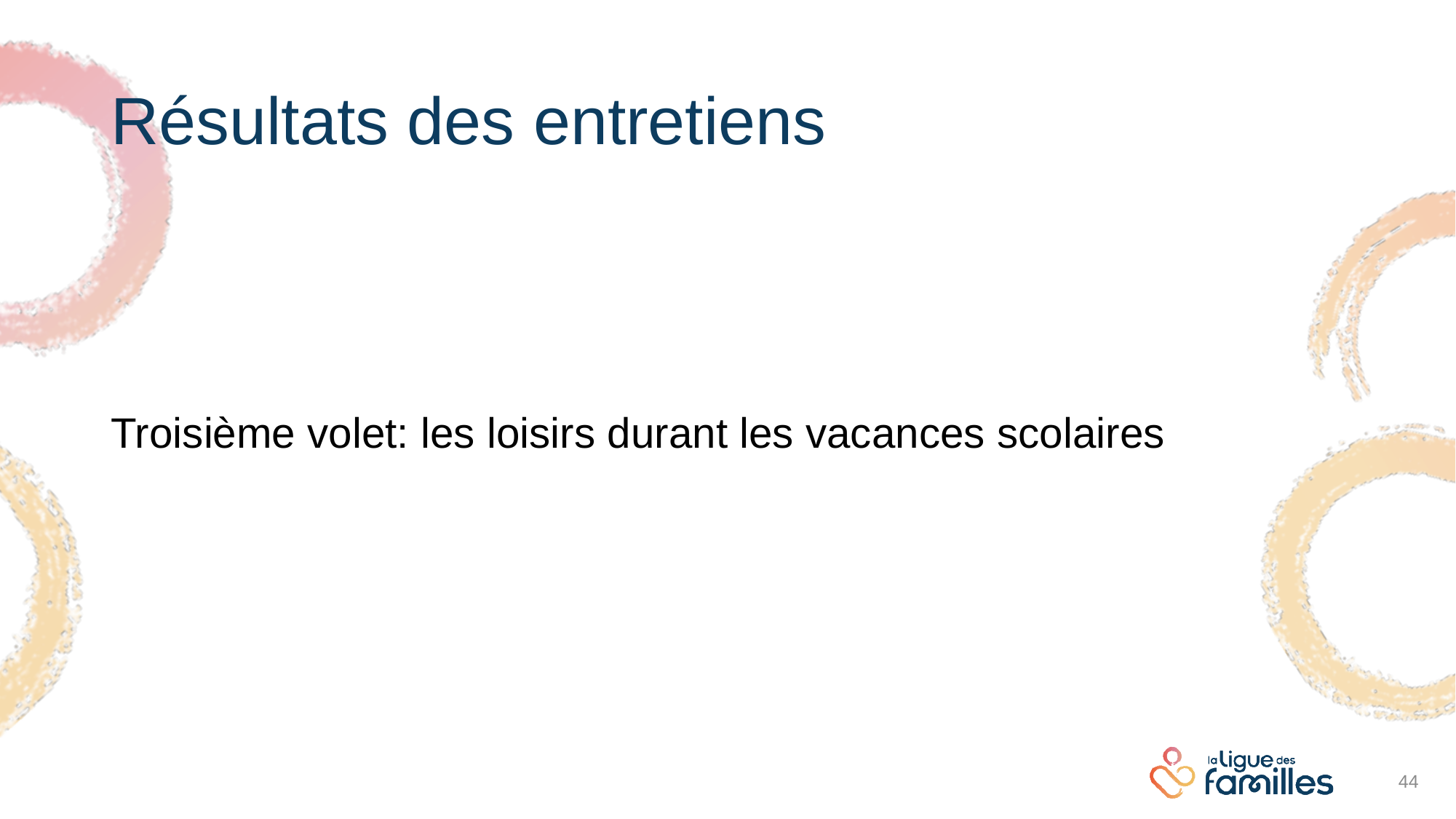

# Résultats des entretiens

Troisième volet: les loisirs durant les vacances scolaires
44